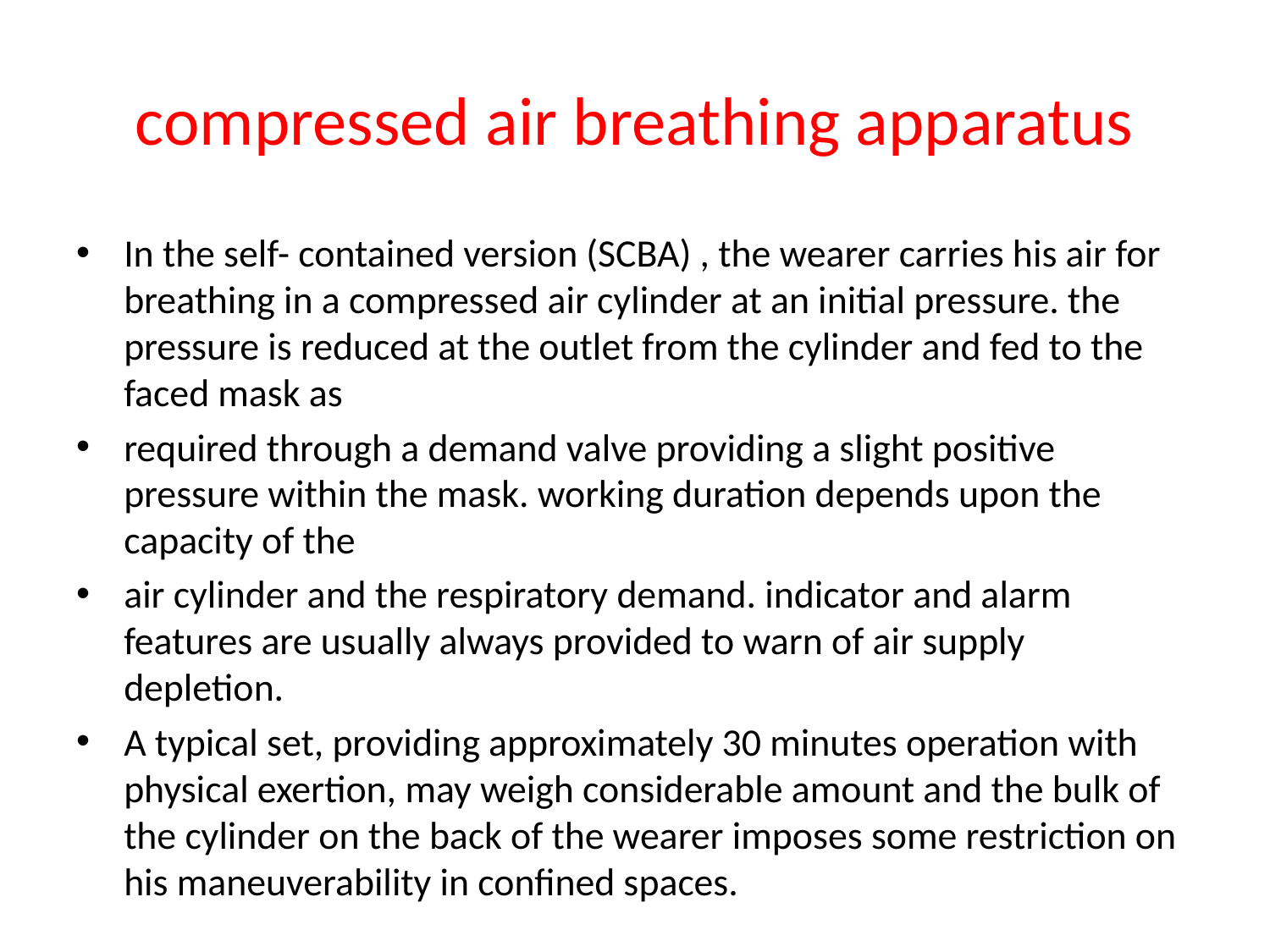

# compressed air breathing apparatus
In the self- contained version (SCBA) , the wearer carries his air for breathing in a compressed air cylinder at an initial pressure. the pressure is reduced at the outlet from the cylinder and fed to the faced mask as
required through a demand valve providing a slight positive pressure within the mask. working duration depends upon the capacity of the
air cylinder and the respiratory demand. indicator and alarm features are usually always provided to warn of air supply depletion.
A typical set, providing approximately 30 minutes operation with physical exertion, may weigh considerable amount and the bulk of the cylinder on the back of the wearer imposes some restriction on his maneuverability in confined spaces.